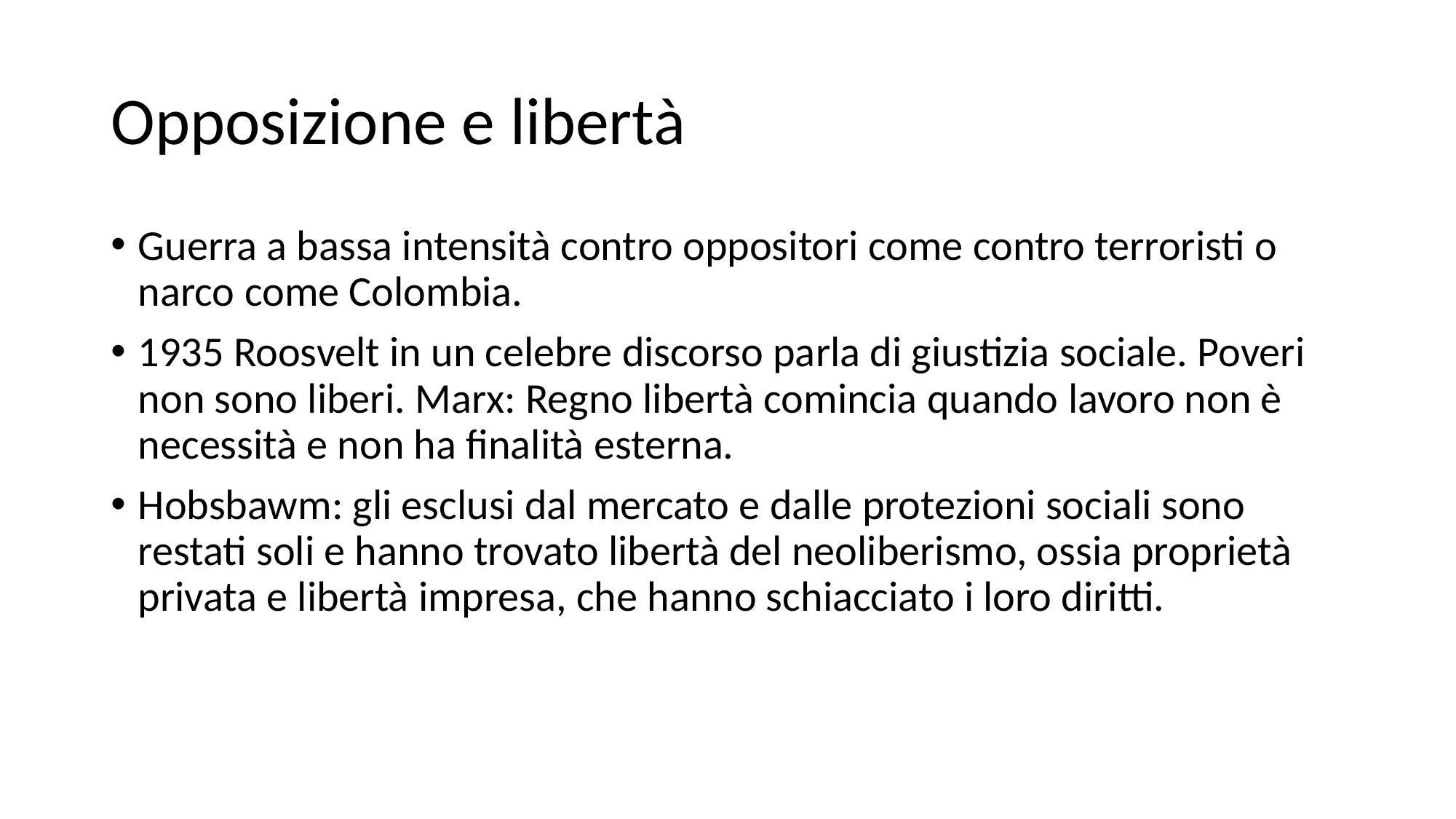

# Opposizione e libertà
Guerra a bassa intensità contro oppositori come contro terroristi o narco come Colombia.
1935 Roosvelt in un celebre discorso parla di giustizia sociale. Poveri non sono liberi. Marx: Regno libertà comincia quando lavoro non è necessità e non ha finalità esterna.
Hobsbawm: gli esclusi dal mercato e dalle protezioni sociali sono restati soli e hanno trovato libertà del neoliberismo, ossia proprietà privata e libertà impresa, che hanno schiacciato i loro diritti.